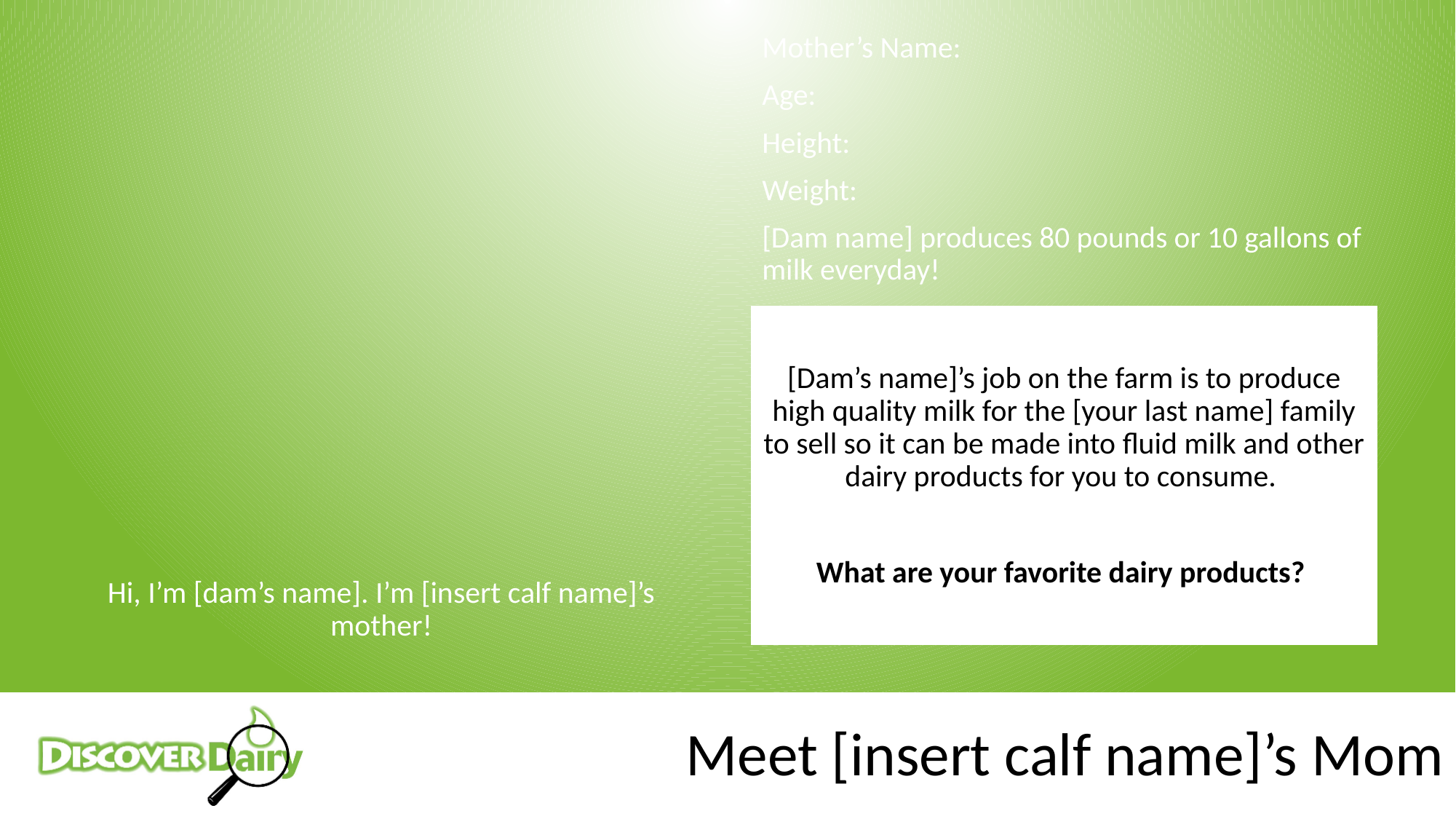

Mother’s Name:
Age:
Height:
Weight:
[Dam name] produces 80 pounds or 10 gallons of milk everyday!
[Dam’s name]’s job on the farm is to produce high quality milk for the [your last name] family to sell so it can be made into fluid milk and other dairy products for you to consume.

What are your favorite dairy products?
Hi, I’m [dam’s name]. I’m [insert calf name]’s mother!
Meet [insert calf name]’s Mom